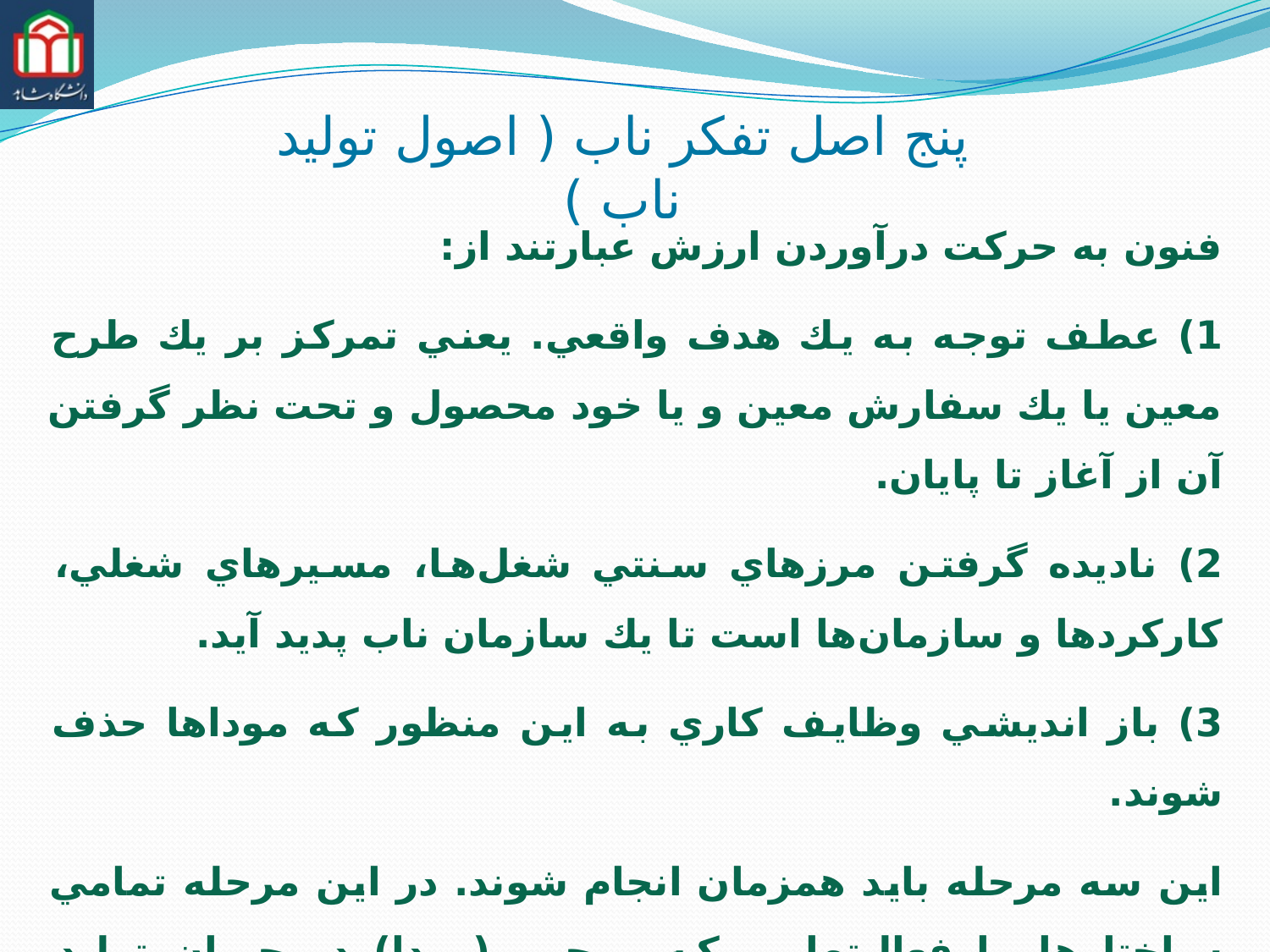

پنج اصل تفكر ناب ( اصول تولید ناب )
فنون به حركت درآوردن ارزش عبارتند از:
1) عطف توجه به يك هدف واقعي. يعني تمركز بر يك طرح معين يا يك سفارش معين و يا خود محصول و تحت نظر گرفتن آن از آغاز تا پايان.
2) ناديده گرفتن مرزهاي سنتي شغل‌ها، مسيرهاي شغلي، كاركردها و سازمان‌ها است تا يك سازمان ناب پديد آيد.
3) باز انديشي وظايف كاري به اين منظور كه موداها حذف شوند.
اين سه مرحله بايد همزمان انجام شوند. در اين مرحله تمامي ساختارها يا فعاليتهايي كه موجب (مودا) در جريان توليد مي‏شوند و زمان انتظار ساخت را افزايش مي‏دهند، شناسايي و حذف مي‏كند